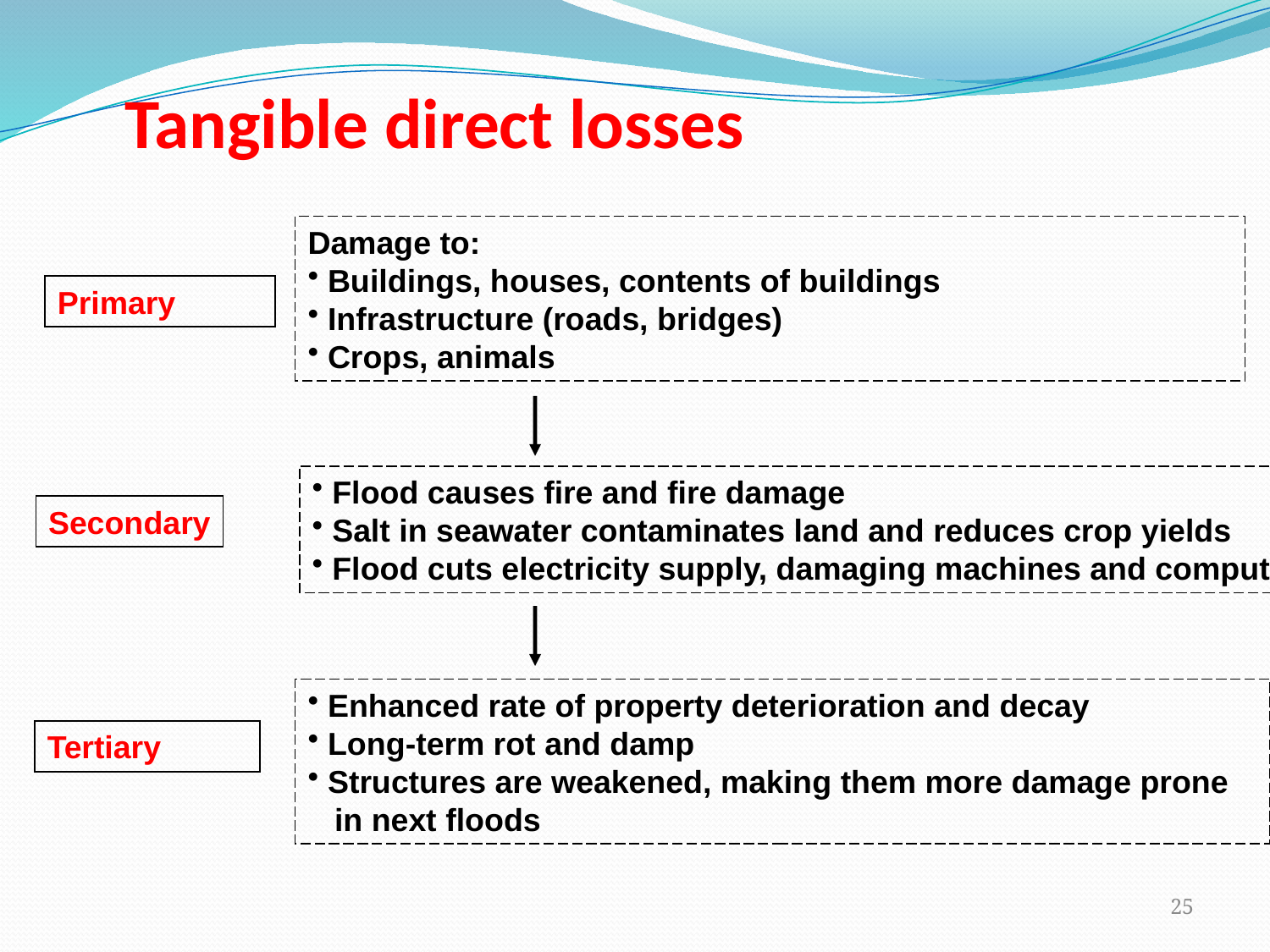

Tangible direct losses
Damage to:
 Buildings, houses, contents of buildings
 Infrastructure (roads, bridges)
 Crops, animals
Primary

 Flood causes fire and fire damage
 Salt in seawater contaminates land and reduces crop yields
 Flood cuts electricity supply, damaging machines and computers
Secondary

 Enhanced rate of property deterioration and decay
 Long-term rot and damp
 Structures are weakened, making them more damage prone
   in next floods
Tertiary
25